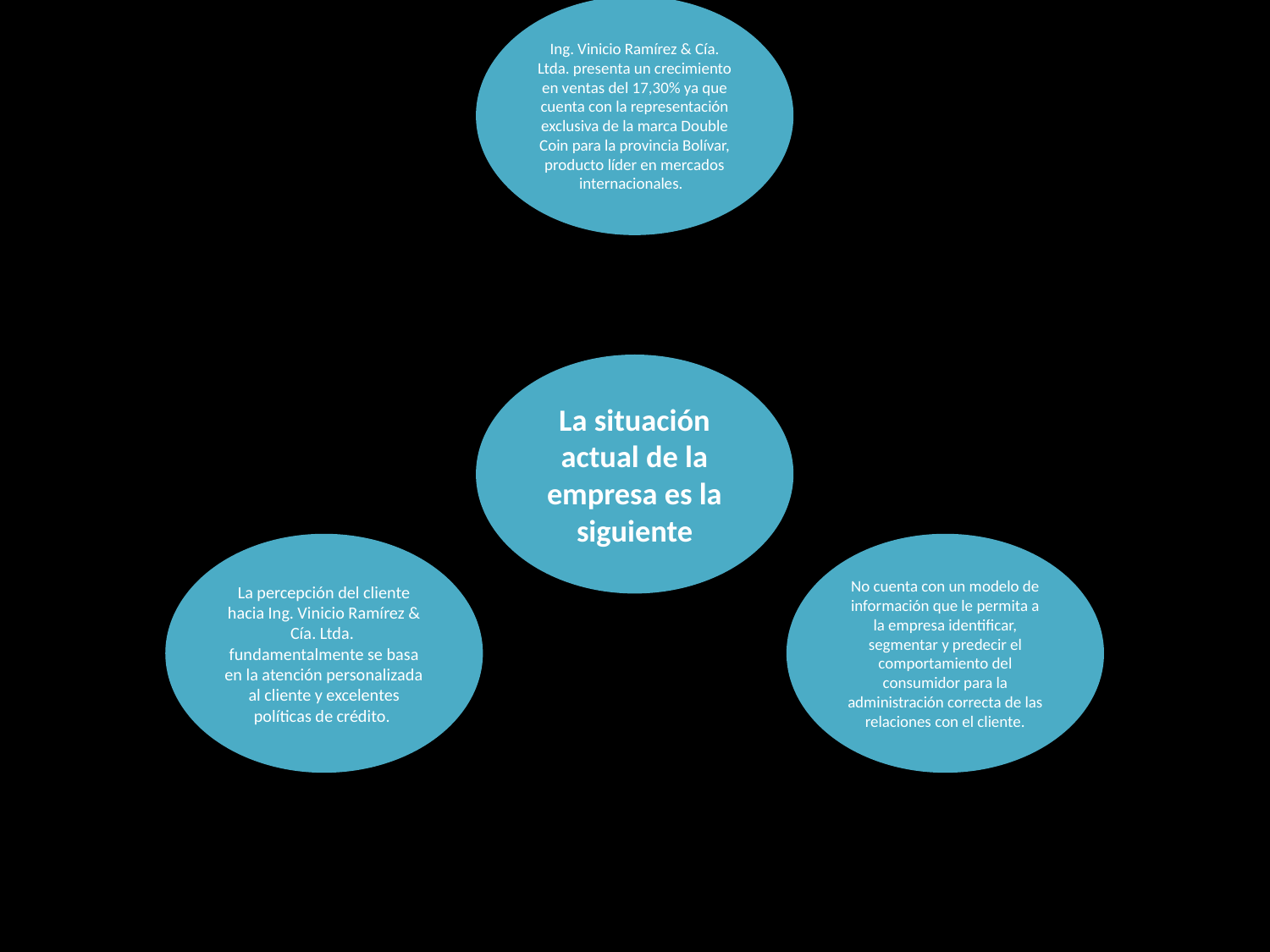

La situación actual de la empresa es la siguiente
Ing. Vinicio Ramírez & Cía. Ltda. presenta un crecimiento en ventas del 17,30% ya que cuenta con la representación exclusiva de la marca Double Coin para la provincia Bolívar, producto líder en mercados internacionales.
No cuenta con un modelo de información que le permita a la empresa identificar, segmentar y predecir el comportamiento del consumidor para la administración correcta de las relaciones con el cliente.
La percepción del cliente hacia Ing. Vinicio Ramírez & Cía. Ltda.  fundamentalmente se basa en la atención personalizada al cliente y excelentes políticas de crédito.